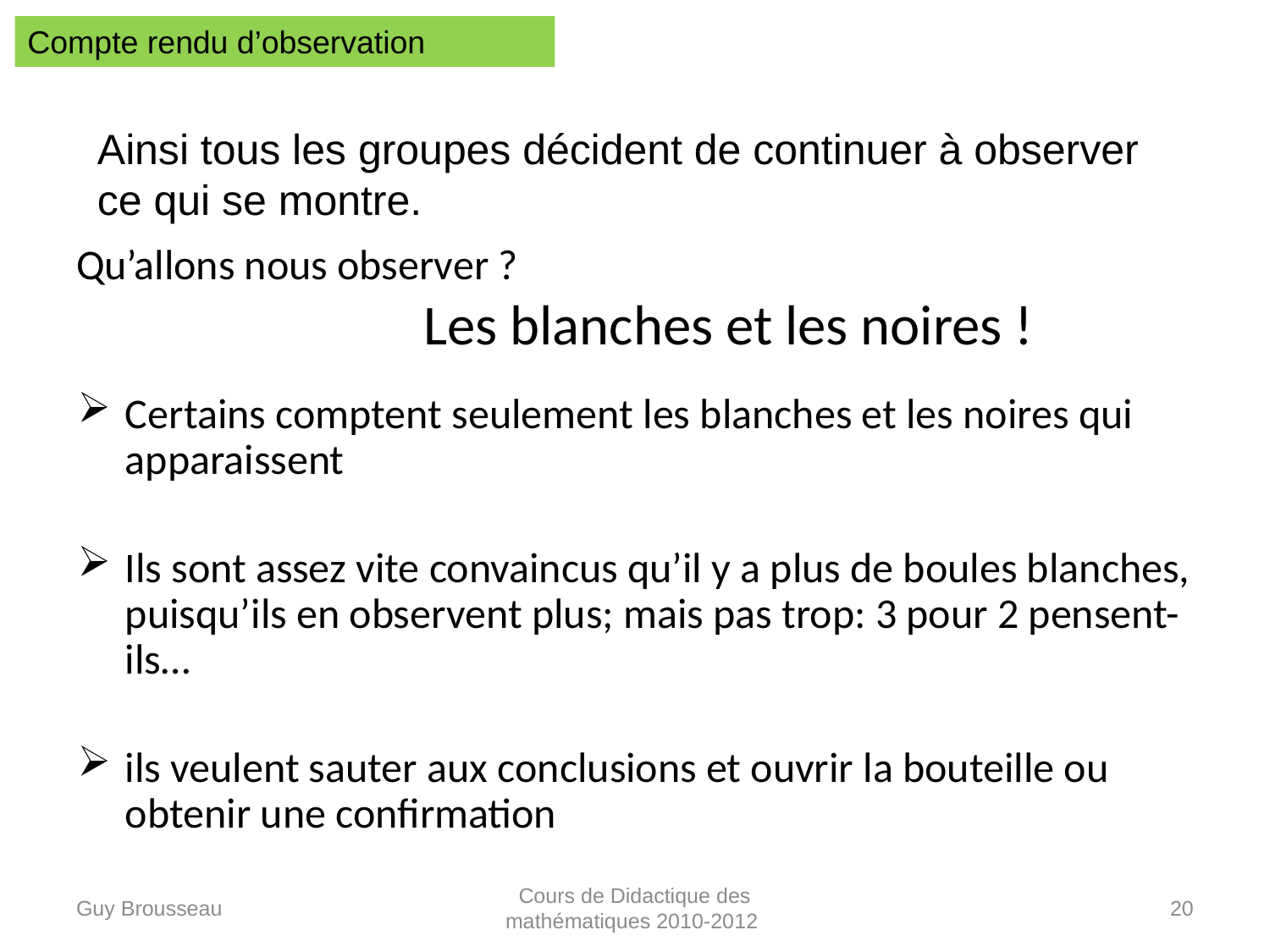

Compte rendu d’observation
Ainsi tous les groupes décident de continuer à observer ce qui se montre.
# Qu’allons nous observer ? Les blanches et les noires !
Certains comptent seulement les blanches et les noires qui apparaissent

Ils sont assez vite convaincus qu’il y a plus de boules blanches, puisqu’ils en observent plus; mais pas trop: 3 pour 2 pensent-ils…

ils veulent sauter aux conclusions et ouvrir la bouteille ou obtenir une confirmation
Guy Brousseau
Cours de Didactique des mathématiques 2010-2012
20